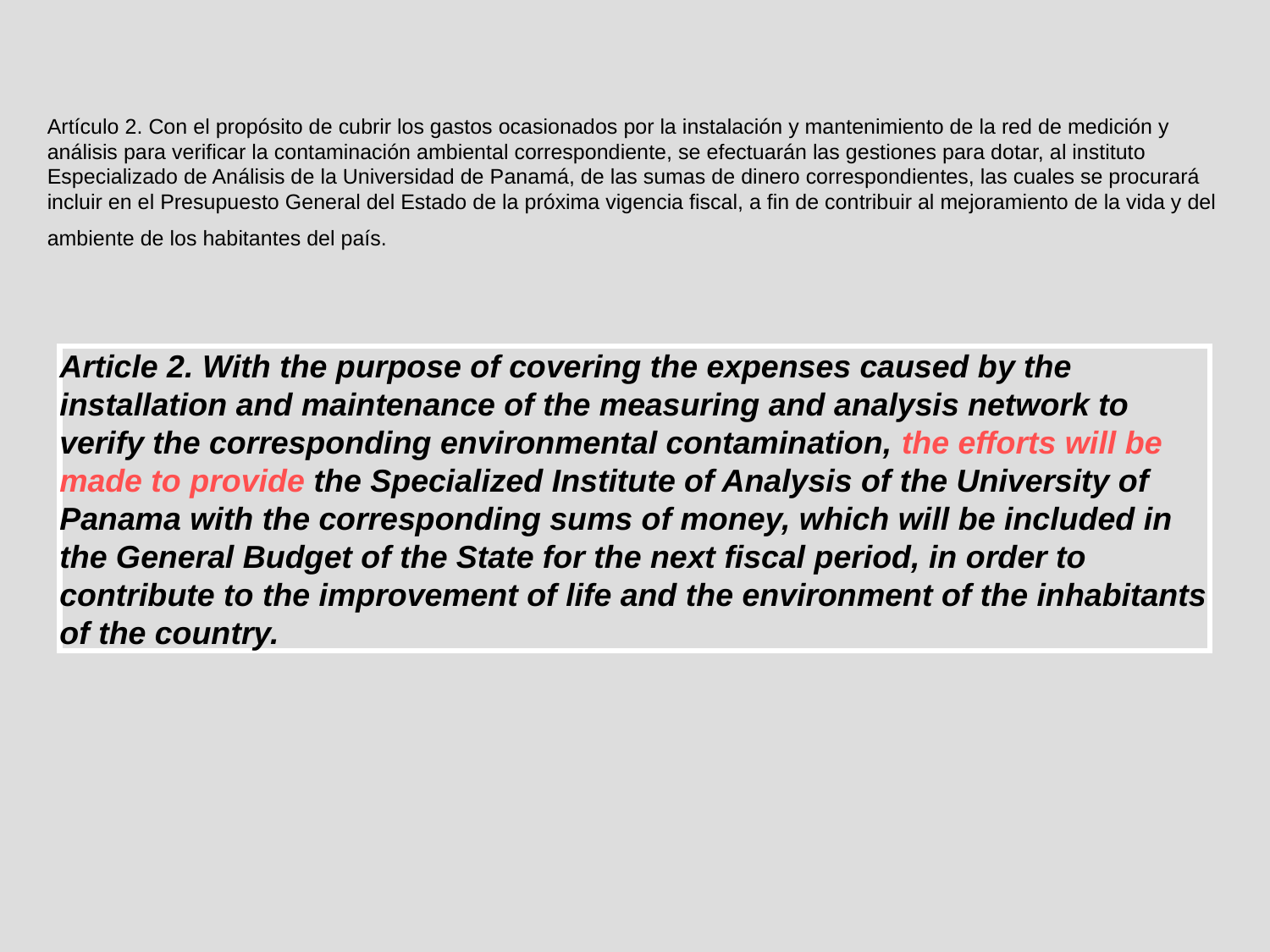

Artículo 2. Con el propósito de cubrir los gastos ocasionados por la instalación y mantenimiento de la red de medición y análisis para verificar la contaminación ambiental correspondiente, se efectuarán las gestiones para dotar, al instituto Especializado de Análisis de la Universidad de Panamá, de las sumas de dinero correspondientes, las cuales se procurará incluir en el Presupuesto General del Estado de la próxima vigencia fiscal, a fin de contribuir al mejoramiento de la vida y del ambiente de los habitantes del país.
Article 2. With the purpose of covering the expenses caused by the installation and maintenance of the measuring and analysis network to verify the corresponding environmental contamination, the efforts will be made to provide the Specialized Institute of Analysis of the University of Panama with the corresponding sums of money, which will be included in the General Budget of the State for the next fiscal period, in order to contribute to the improvement of life and the environment of the inhabitants of the country.